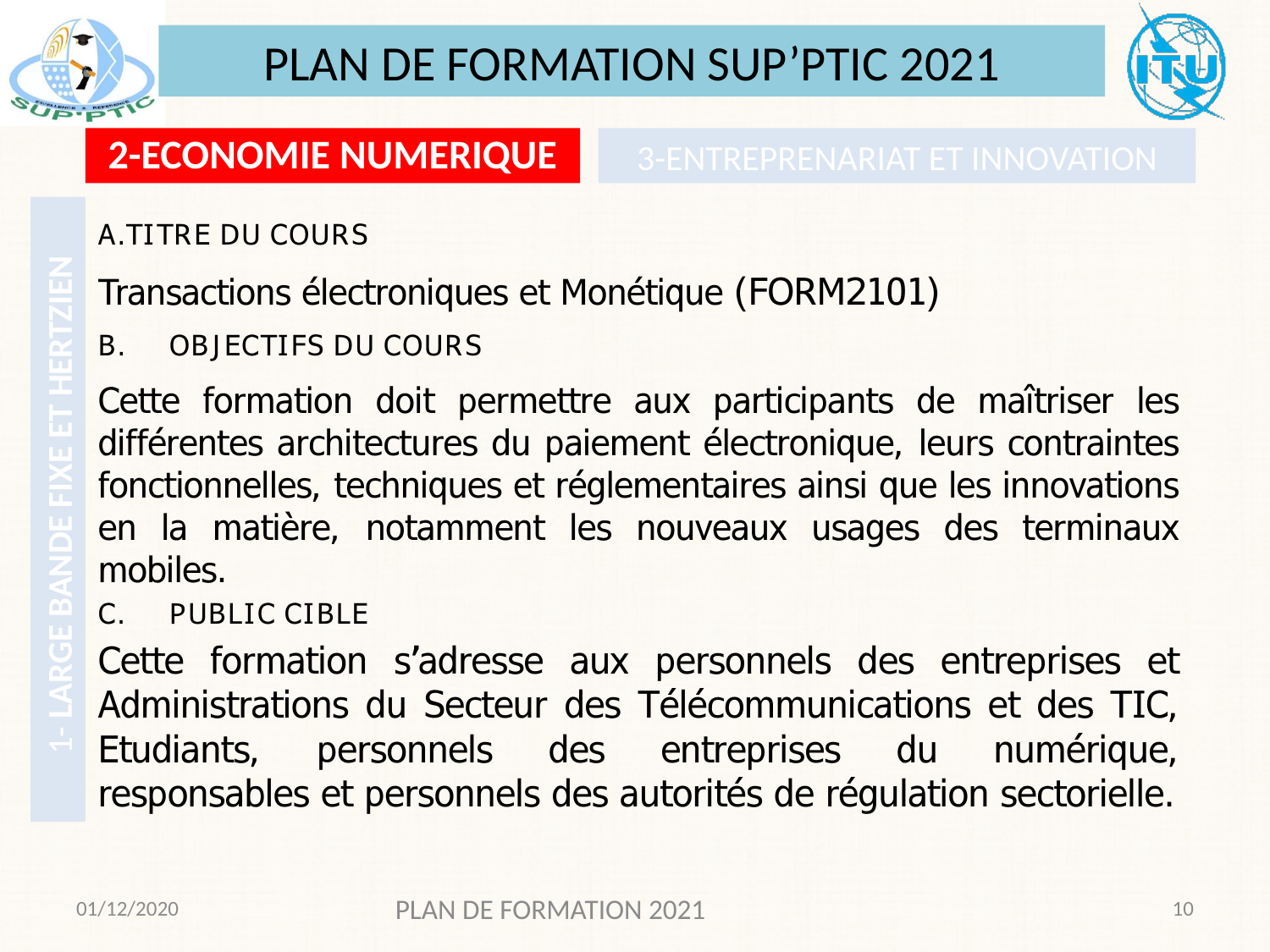

PLAN DE FORMATION SUP’PTIC 2021
2-ECONOMIE NUMERIQUE
3-ENTREPRENARIAT ET INNOVATION

TITRE DU COURS
Transactions électroniques et Monétique (FORM2101)
OBJECTIFS DU COURS
Cette formation doit permettre aux participants de maîtriser les différentes architectures du paiement électronique, leurs contraintes fonctionnelles, techniques et réglementaires ainsi que les innovations en la matière, notamment les nouveaux usages des terminaux mobiles.
PUBLIC CIBLE
Cette formation s’adresse aux personnels des entreprises et Administrations du Secteur des Télécommunications et des TIC, Etudiants, personnels des entreprises du numérique, responsables et personnels des autorités de régulation sectorielle.

# 1- LARGE BANDE FIXE ET HERTZIEN
01/12/2020
PLAN DE FORMATION 2021
10